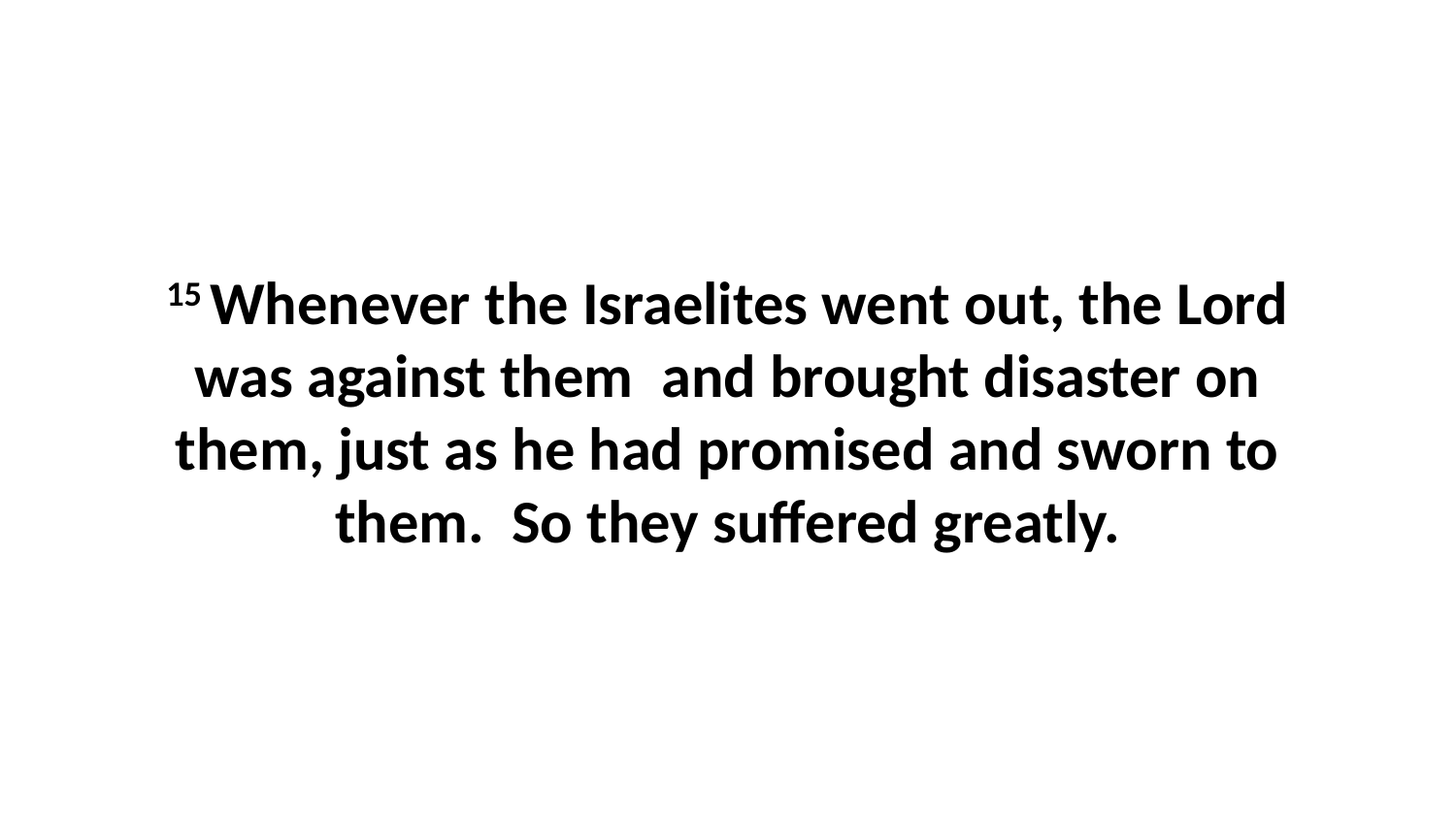

15 Whenever the Israelites went out, the Lord was against them  and brought disaster on them, just as he had promised and sworn to them.  So they suffered greatly.